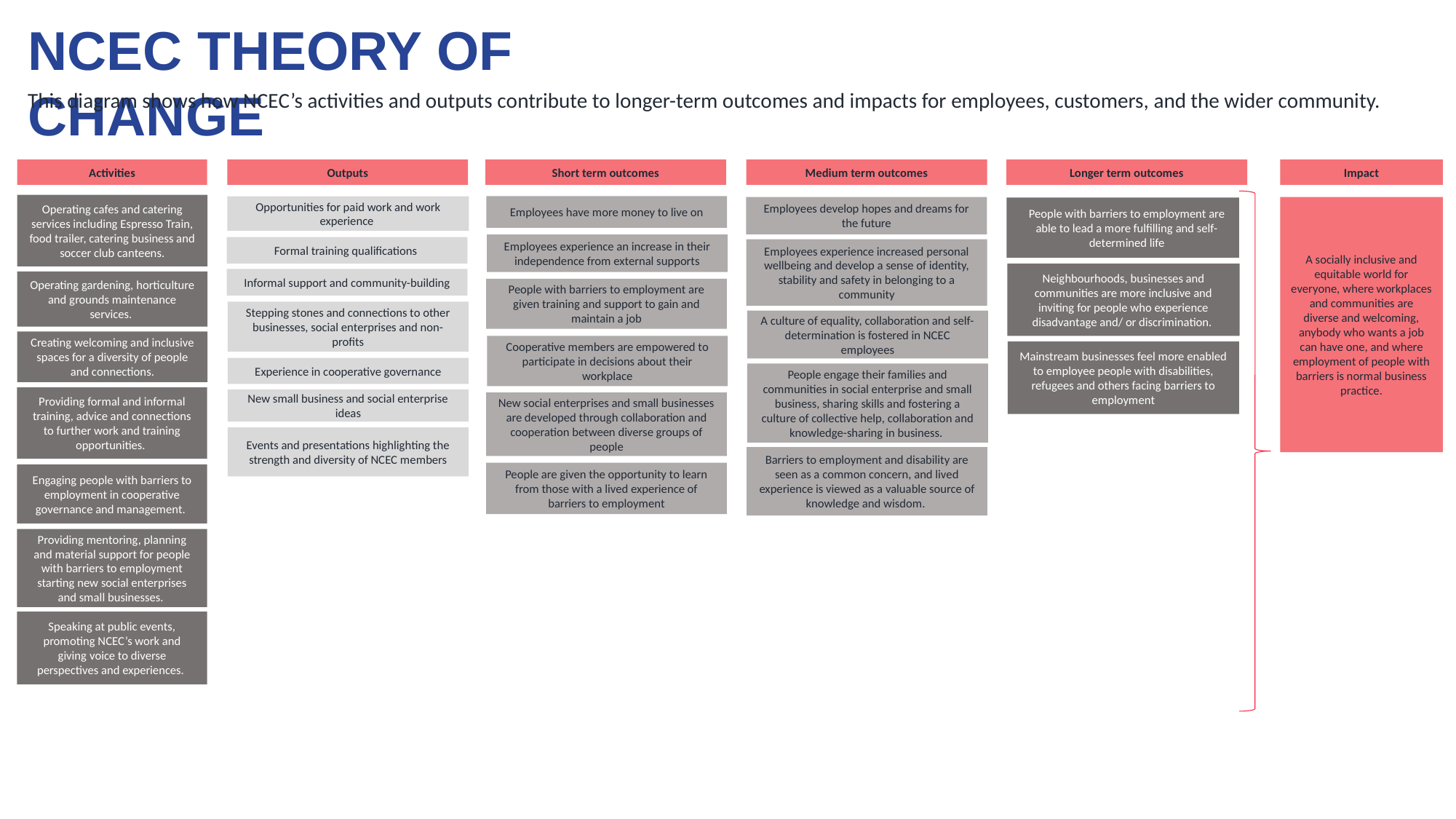

NCEC Theory of Change
This diagram shows how NCEC’s activities and outputs contribute to longer-term outcomes and impacts for employees, customers, and the wider community.
Activities
Outputs
Short term outcomes
Medium term outcomes
Longer term outcomes
Impact

Operating cafes and catering services including Espresso Train, food trailer, catering business and soccer club canteens.
Employees have more money to live on
Opportunities for paid work and work experience
Employees develop hopes and dreams for the future
A socially inclusive and equitable world for everyone, where workplaces and communities are diverse and welcoming, anybody who wants a job can have one, and where employment of people with barriers is normal business practice.
People with barriers to employment are able to lead a more fulfilling and self-determined life
Employees experience an increase in their independence from external supports
Formal training qualifications
Employees experience increased personal wellbeing and develop a sense of identity, stability and safety in belonging to a community
Neighbourhoods, businesses and communities are more inclusive and inviting for people who experience disadvantage and/ or discrimination.
Informal support and community-building
Operating gardening, horticulture and grounds maintenance services.
People with barriers to employment are given training and support to gain and maintain a job
Stepping stones and connections to other businesses, social enterprises and non-profits
A culture of equality, collaboration and self-determination is fostered in NCEC employees
Creating welcoming and inclusive spaces for a diversity of people and connections.
Cooperative members are empowered to participate in decisions about their workplace
Mainstream businesses feel more enabled to employee people with disabilities, refugees and others facing barriers to employment
Experience in cooperative governance
People engage their families and communities in social enterprise and small business, sharing skills and fostering a culture of collective help, collaboration and knowledge-sharing in business.
Providing formal and informal training, advice and connections to further work and training opportunities.
New small business and social enterprise ideas
New social enterprises and small businesses are developed through collaboration and cooperation between diverse groups of people
Events and presentations highlighting the strength and diversity of NCEC members
Barriers to employment and disability are seen as a common concern, and lived experience is viewed as a valuable source of knowledge and wisdom.
People are given the opportunity to learn from those with a lived experience of barriers to employment
Engaging people with barriers to employment in cooperative governance and management.
Providing mentoring, planning and material support for people with barriers to employment starting new social enterprises and small businesses.
Speaking at public events, promoting NCEC’s work and giving voice to diverse perspectives and experiences.